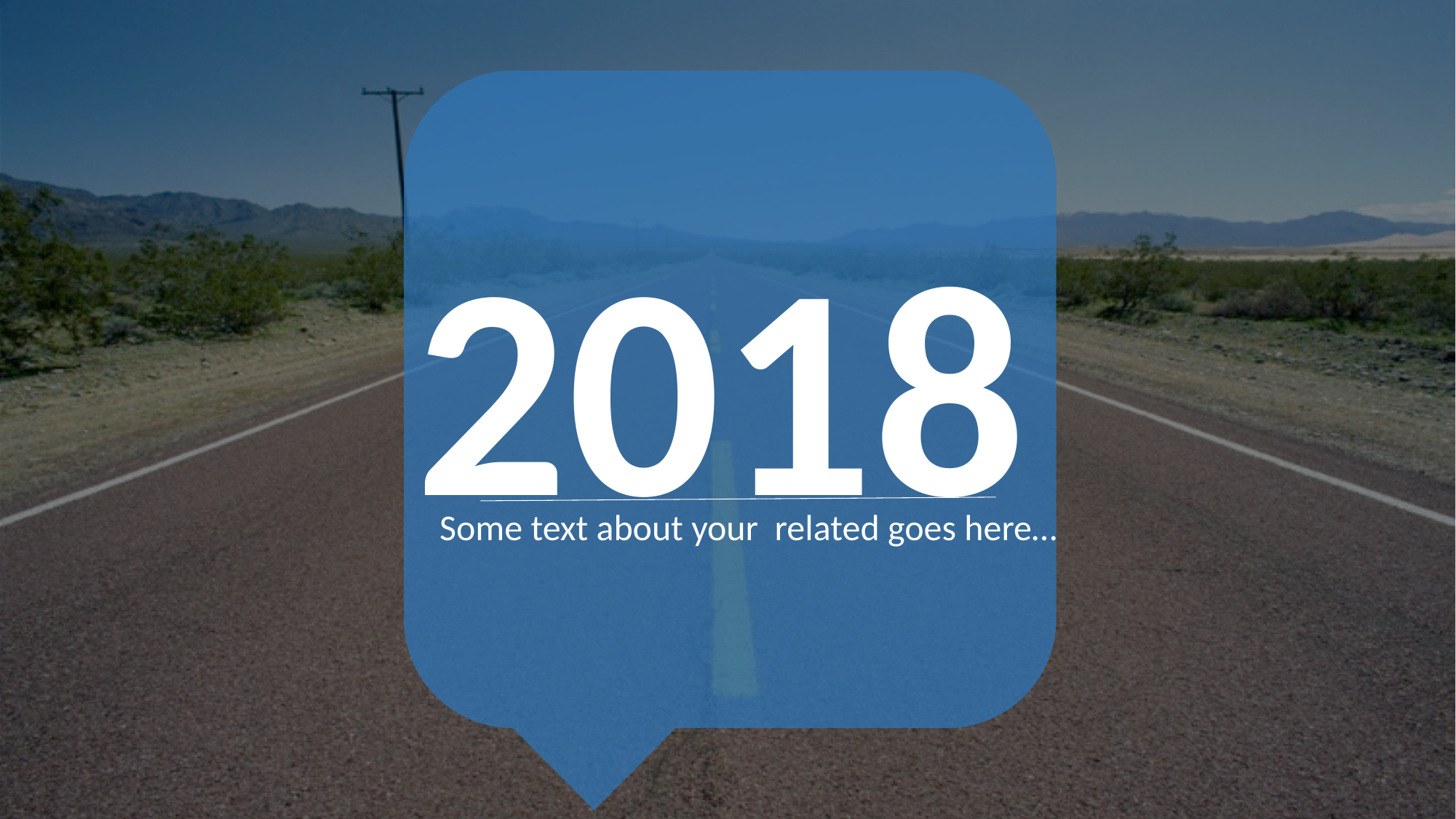

2018
Some text about your  related goes here…